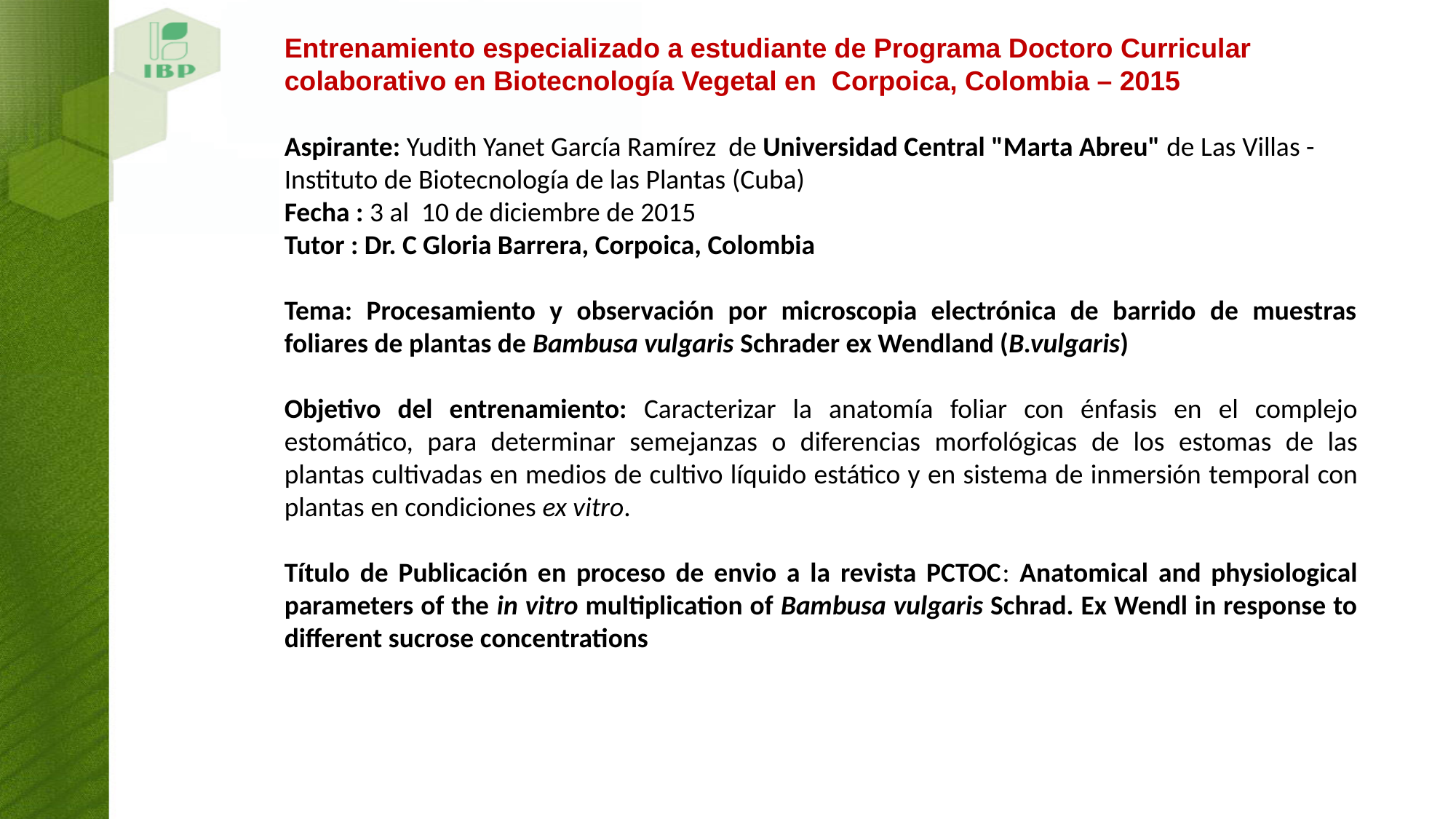

Entrenamiento especializado a estudiante de Programa Doctoro Curricular colaborativo en Biotecnología Vegetal en  Corpoica, Colombia – 2015

Aspirante: Yudith Yanet García Ramírez  de Universidad Central "Marta Abreu" de Las Villas - Instituto de Biotecnología de las Plantas (Cuba)
Fecha : 3 al  10 de diciembre de 2015
Tutor : Dr. C Gloria Barrera, Corpoica, Colombia

Tema: Procesamiento y observación por microscopia electrónica de barrido de muestras foliares de plantas de Bambusa vulgaris Schrader ex Wendland (B.vulgaris)

Objetivo del entrenamiento: Caracterizar la anatomía foliar con énfasis en el complejo estomático, para determinar semejanzas o diferencias morfológicas de los estomas de las plantas cultivadas en medios de cultivo líquido estático y en sistema de inmersión temporal con plantas en condiciones ex vitro.

Título de Publicación en proceso de envio a la revista PCTOC: Anatomical and physiological parameters of the in vitro multiplication of Bambusa vulgaris Schrad. Ex Wendl in response to different sucrose concentrations